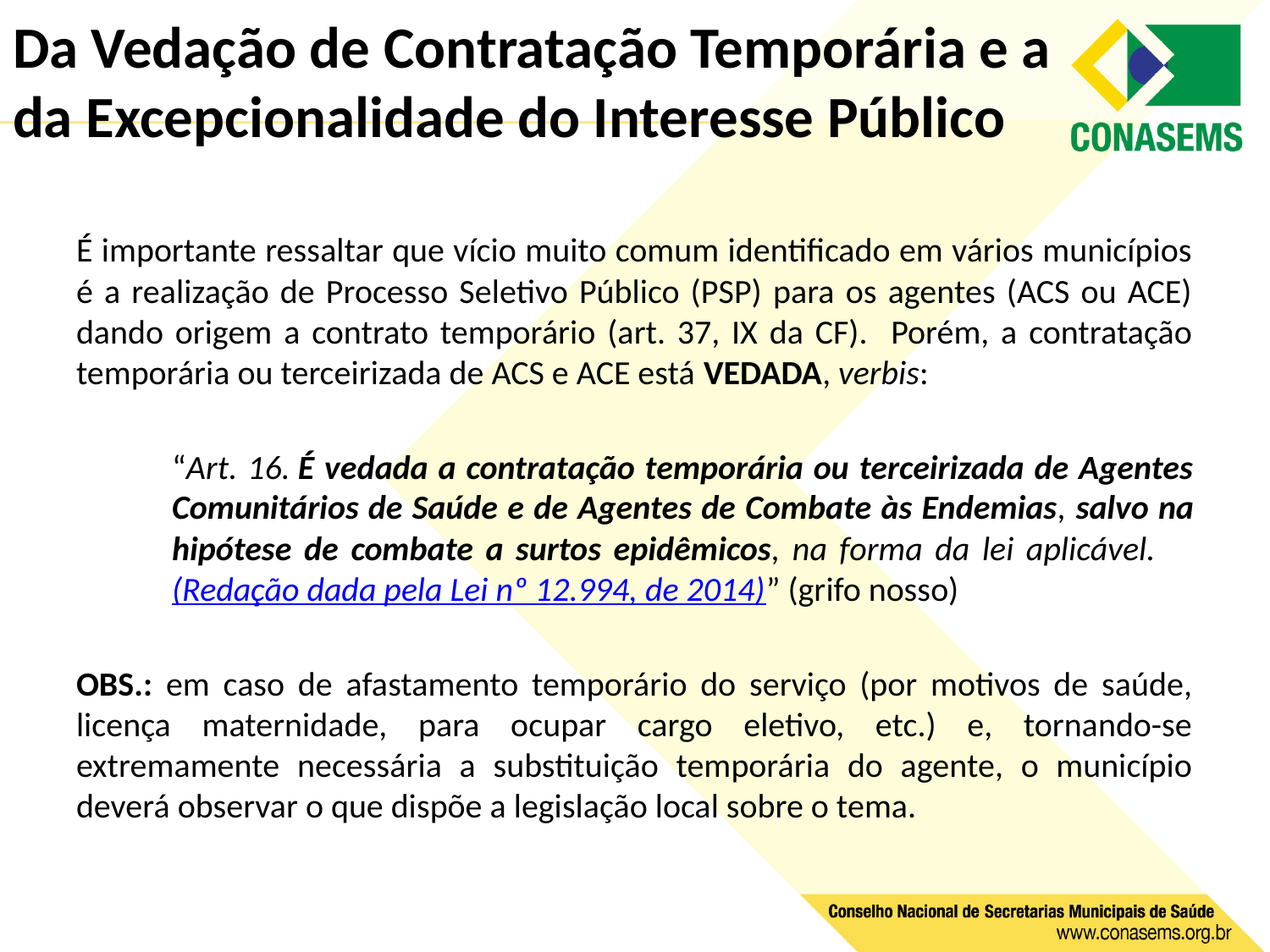

# Da Vedação de Contratação Temporária e a da Excepcionalidade do Interesse Público
É importante ressaltar que vício muito comum identificado em vários municípios é a realização de Processo Seletivo Público (PSP) para os agentes (ACS ou ACE) dando origem a contrato temporário (art. 37, IX da CF).  Porém, a contratação temporária ou terceirizada de ACS e ACE está VEDADA, verbis:

“Art. 16. É vedada a contratação temporária ou terceirizada de Agentes Comunitários de Saúde e de Agentes de Combate às Endemias, salvo na hipótese de combate a surtos epidêmicos, na forma da lei aplicável.     (Redação dada pela Lei nº 12.994, de 2014)” (grifo nosso)

OBS.: em caso de afastamento temporário do serviço (por motivos de saúde, licença maternidade, para ocupar cargo eletivo, etc.) e, tornando-se extremamente necessária a substituição temporária do agente, o município deverá observar o que dispõe a legislação local sobre o tema.